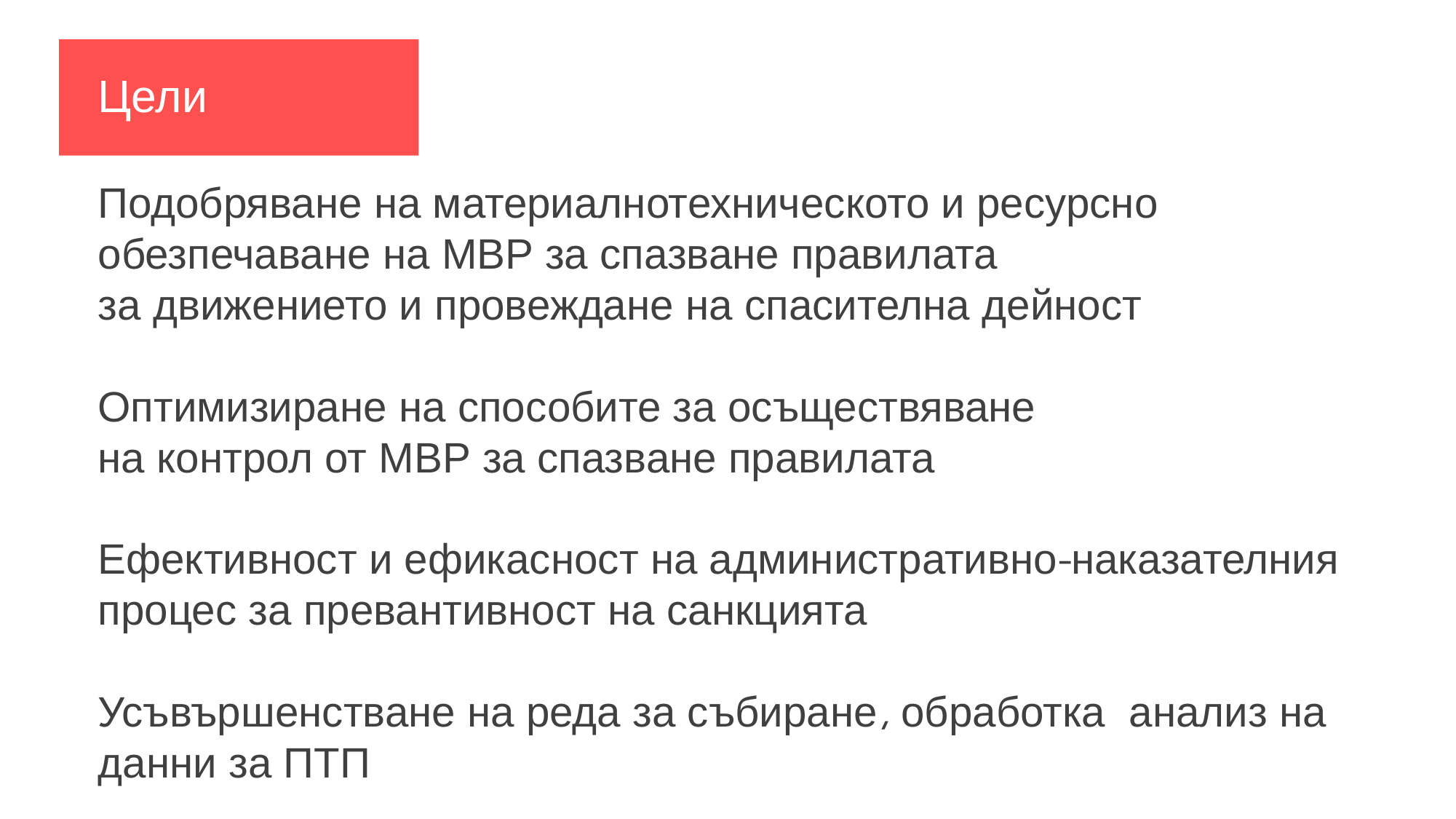

Цели
Подобряване на материалнотехническото и ресурсно обезпечаване на МВР за спазване правилата
за движението и провеждане на спасителна дейност

Оптимизиране на способите за осъществяване
на контрол от МВР за спазване правилата

Ефективност и ефикасност на административно-наказателния процес за превантивност на санкцията

Усъвършенстване на реда за събиране, обработка  анализ на данни за ПТП